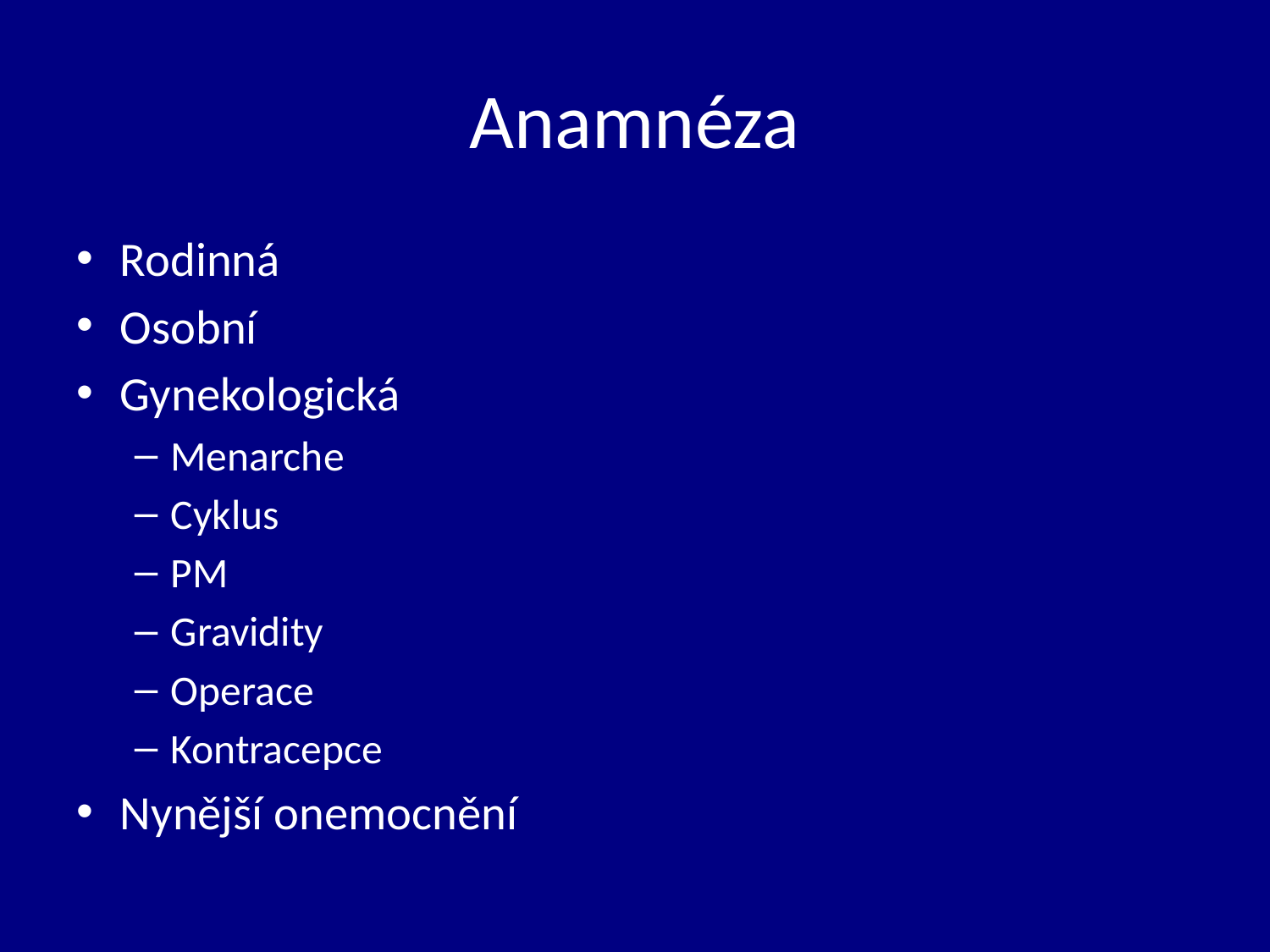

# Anamnéza
Rodinná
Osobní
Gynekologická
Menarche
Cyklus
PM
Gravidity
Operace
Kontracepce
Nynější onemocnění